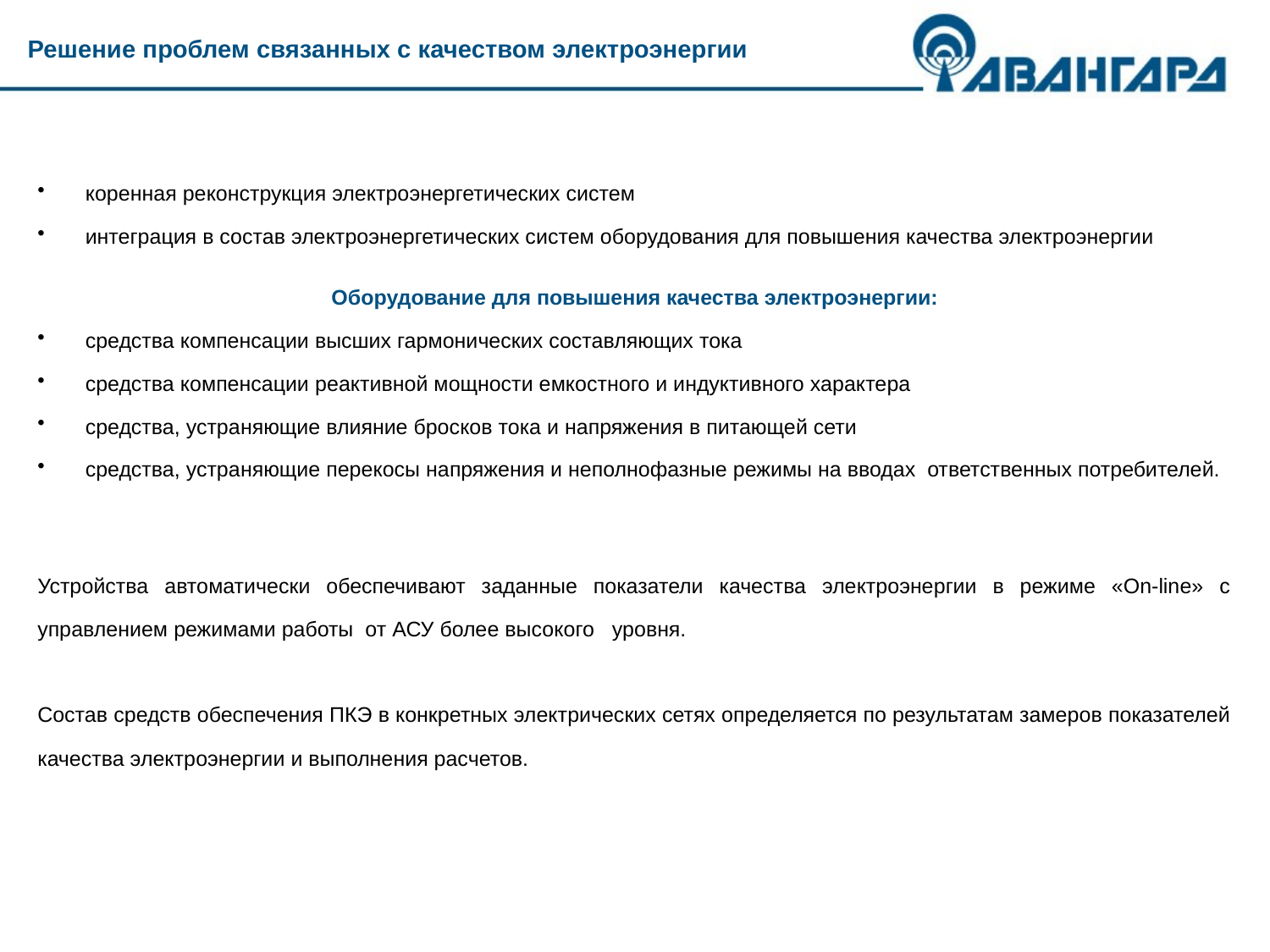

Решение проблем связанных с качеством электроэнергии
# коренная реконструкция электроэнергетических систем
интеграция в состав электроэнергетических систем оборудования для повышения качества электроэнергии

Оборудование для повышения качества электроэнергии:
средства компенсации высших гармонических составляющих тока
средства компенсации реактивной мощности емкостного и индуктивного характера
средства, устраняющие влияние бросков тока и напряжения в питающей сети
средства, устраняющие перекосы напряжения и неполнофазные режимы на вводах  ответственных потребителей.

Устройства автоматически обеспечивают заданные показатели качества электроэнергии в режиме «On-line» с управлением режимами работы  от АСУ более высокого   уровня.

Состав средств обеспечения ПКЭ в конкретных электрических сетях определяется по результатам замеров показателей качества электроэнергии и выполнения расчетов.